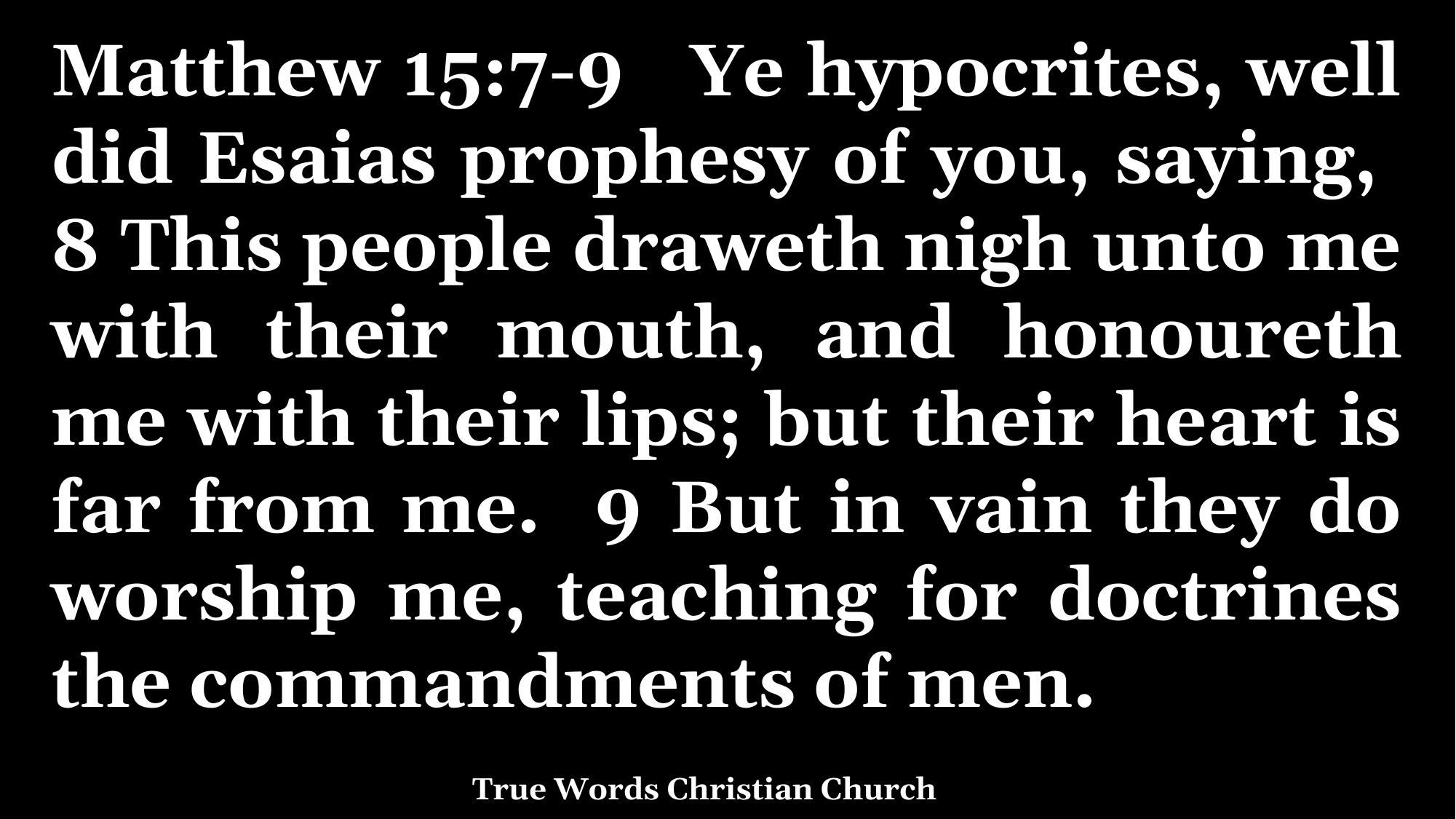

Matthew 15:7-9   Ye hypocrites, well did Esaias prophesy of you, saying,  8 This people draweth nigh unto me with their mouth, and honoureth me with their lips; but their heart is far from me.  9 But in vain they do worship me, teaching for doctrines the commandments of men.
True Words Christian Church